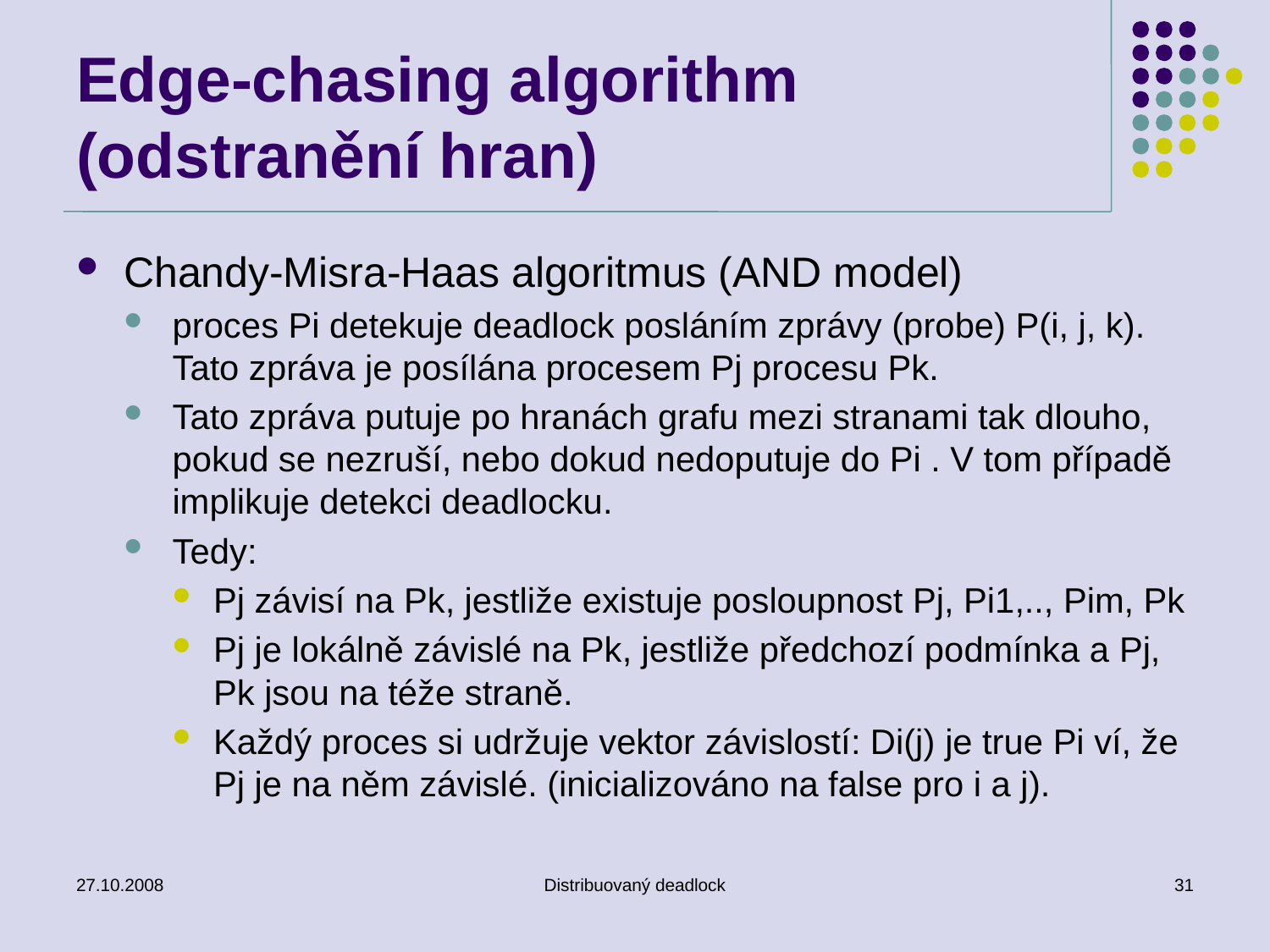

# Edge-chasing algorithm (odstranění hran)
Chandy-Misra-Haas algoritmus (AND model)
proces Pi detekuje deadlock posláním zprávy (probe) P(i, j, k). Tato zpráva je posílána procesem Pj procesu Pk.
Tato zpráva putuje po hranách grafu mezi stranami tak dlouho, pokud se nezruší, nebo dokud nedoputuje do Pi . V tom případě implikuje detekci deadlocku.
Tedy:
Pj závisí na Pk, jestliže existuje posloupnost Pj, Pi1,.., Pim, Pk
Pj je lokálně závislé na Pk, jestliže předchozí podmínka a Pj, Pk jsou na téže straně.
Každý proces si udržuje vektor závislostí: Di(j) je true Pi ví, že Pj je na něm závislé. (inicializováno na false pro i a j).
27.10.2008
Distribuovaný deadlock
31